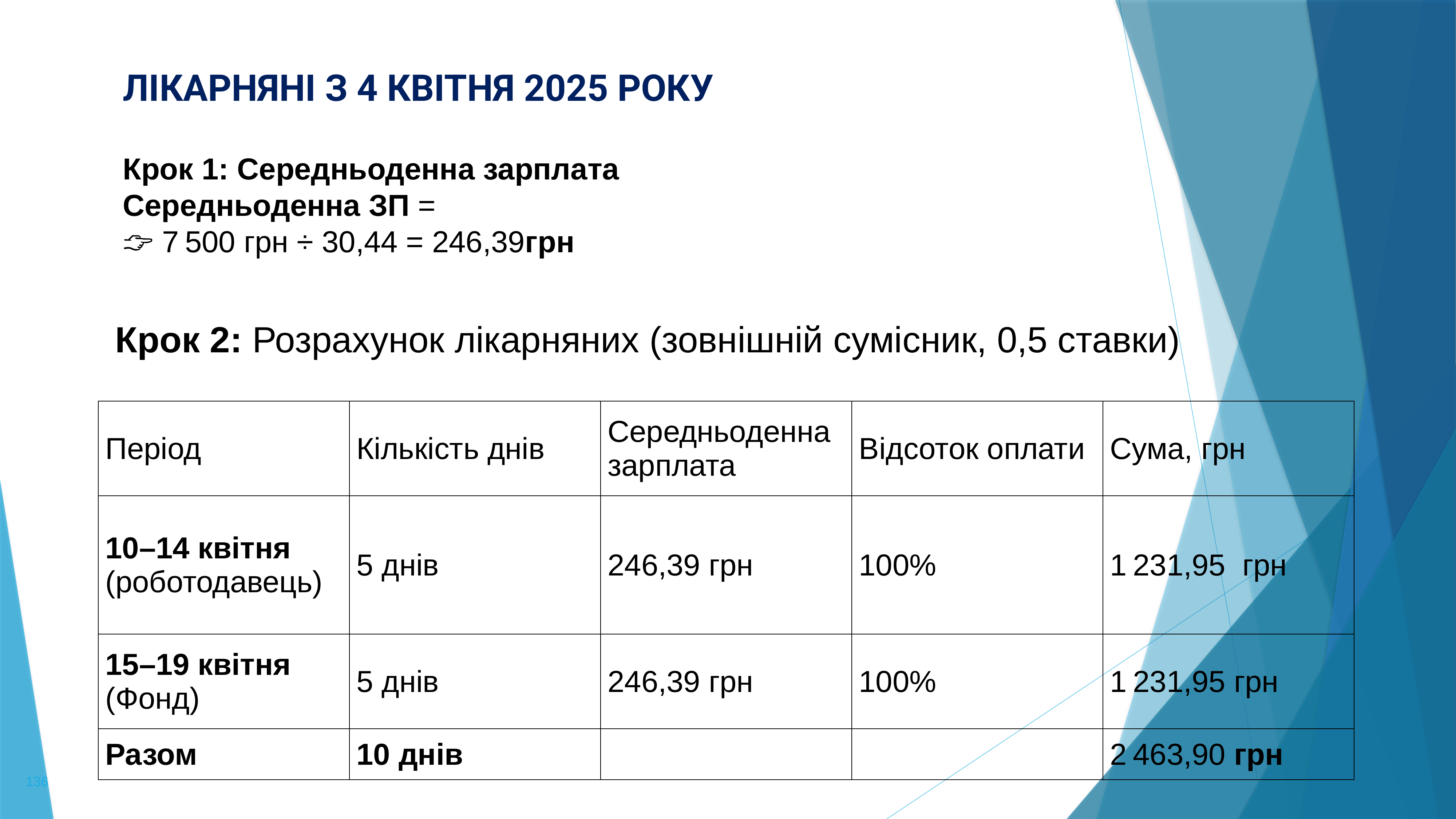

# ЛІКАРНЯНІ з 4 КВІТНЯ 2025 року
Крок 1: Середньоденна зарплата
Середньоденна ЗП =
👉 7 500 грн ÷ 30,44 = 246,39грн

Крок 2: Розрахунок лікарняних (зовнішній сумісник, 0,5 ставки)

| Період | Кількість днів | Середньоденна зарплата | Відсоток оплати | Сума, грн |
| --- | --- | --- | --- | --- |
| 10–14 квітня (роботодавець) | 5 днів | 246,39 грн | 100% | 1 231,95 грн |
| 15–19 квітня (Фонд) | 5 днів | 246,39 грн | 100% | 1 231,95 грн |
| Разом | 10 днів |  |  | 2 463,90 грн |
136